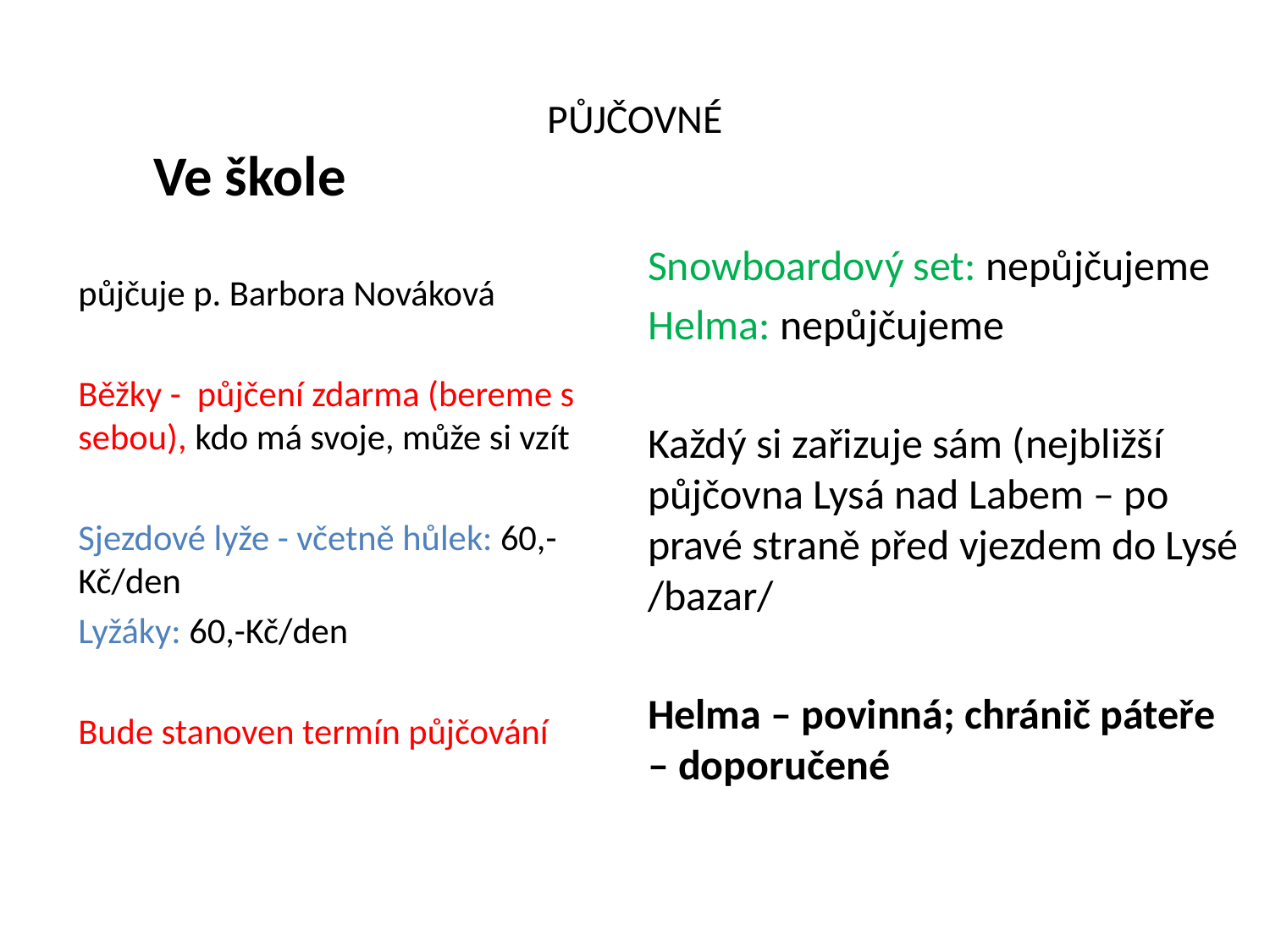

# PŮJČOVNÉ
      Ve škole

Snowboardový set: nepůjčujeme
Helma: nepůjčujeme

Každý si zařizuje sám (nejbližší půjčovna Lysá nad Labem – po pravé straně před vjezdem do Lysé /bazar/

Helma – povinná; chránič páteře – doporučené

půjčuje p. Barbora Nováková

Běžky -  půjčení zdarma (bereme s sebou), kdo má svoje, může si vzít

Sjezdové lyže - včetně hůlek: 60,-Kč/den
Lyžáky: 60,-Kč/den

Bude stanoven termín půjčování